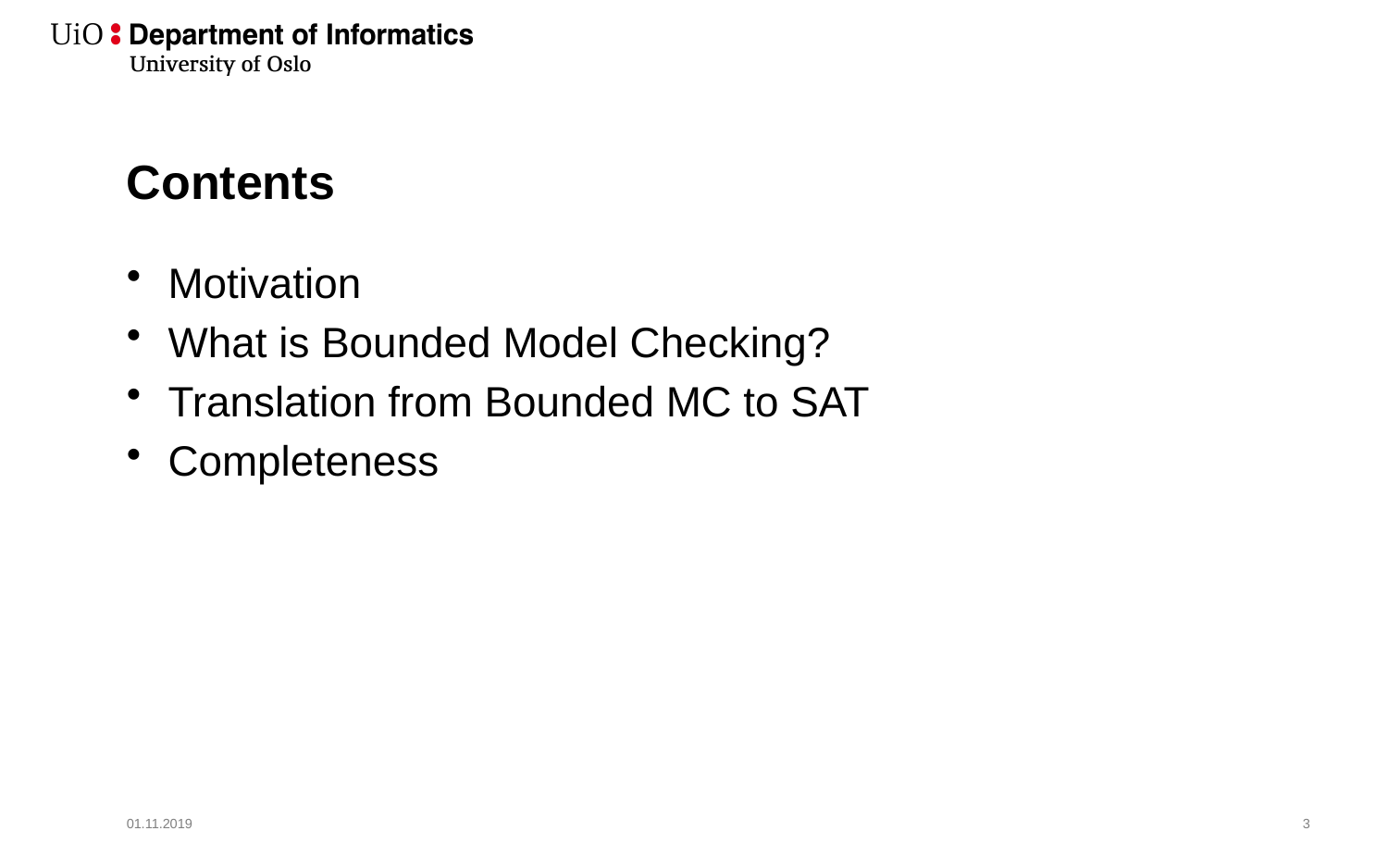

# Contents
Motivation
What is Bounded Model Checking?
Translation from Bounded MC to SAT
Completeness

01.11.2019
3